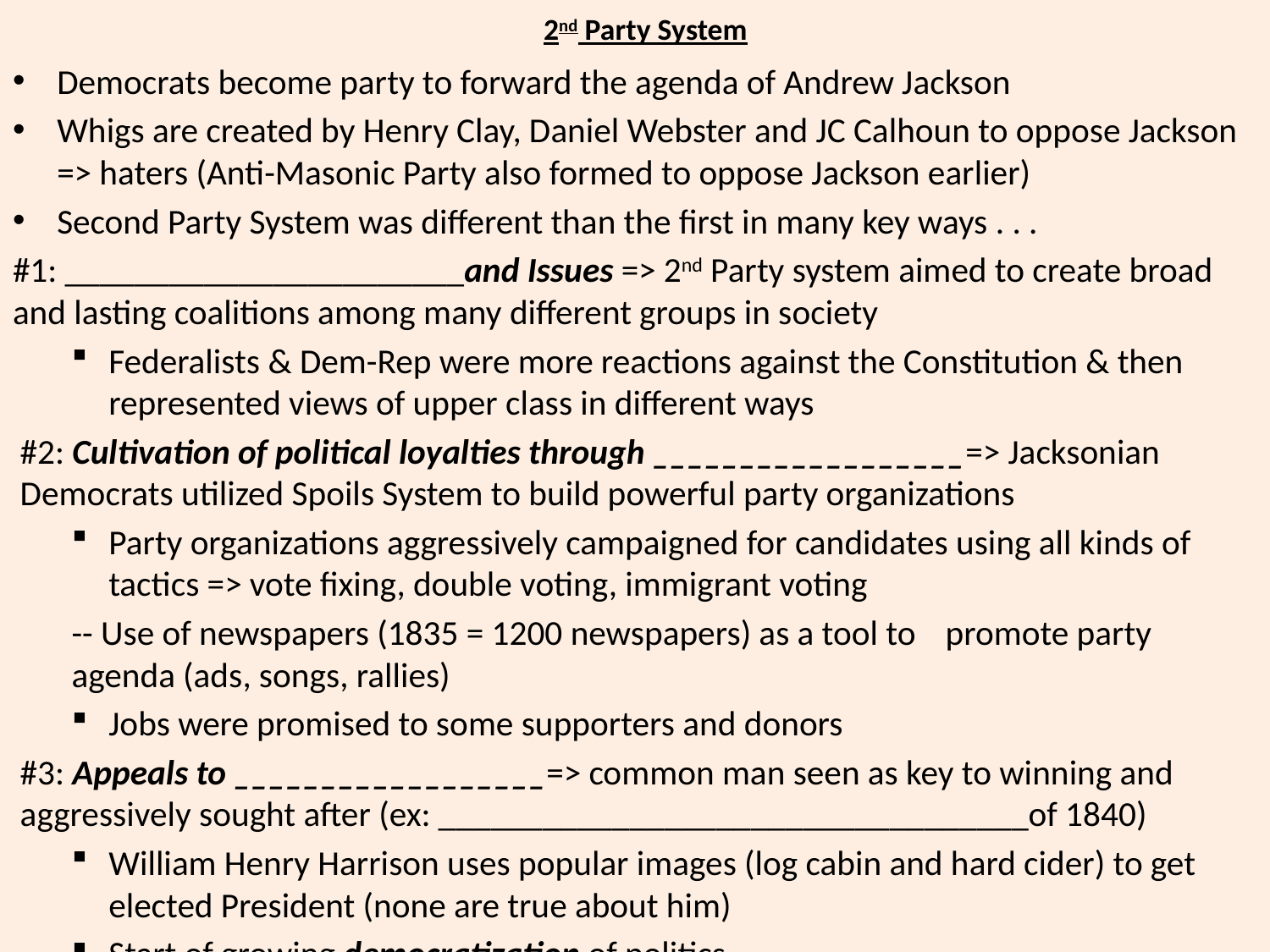

# 2nd Party System
Democrats become party to forward the agenda of Andrew Jackson
Whigs are created by Henry Clay, Daniel Webster and JC Calhoun to oppose Jackson => haters (Anti-Masonic Party also formed to oppose Jackson earlier)
Second Party System was different than the first in many key ways . . .
#1: _______________________and Issues => 2nd Party system aimed to create broad and lasting coalitions among many different groups in society
Federalists & Dem-Rep were more reactions against the Constitution & then represented views of upper class in different ways
#2: Cultivation of political loyalties through __________________=> Jacksonian Democrats utilized Spoils System to build powerful party organizations
Party organizations aggressively campaigned for candidates using all kinds of tactics => vote fixing, double voting, immigrant voting
	-- Use of newspapers (1835 = 1200 newspapers) as a tool to 	promote party agenda (ads, songs, rallies)
Jobs were promised to some supporters and donors
#3: Appeals to __________________=> common man seen as key to winning and aggressively sought after (ex: __________________________________of 1840)
William Henry Harrison uses popular images (log cabin and hard cider) to get elected President (none are true about him)
Start of growing democratization of politics